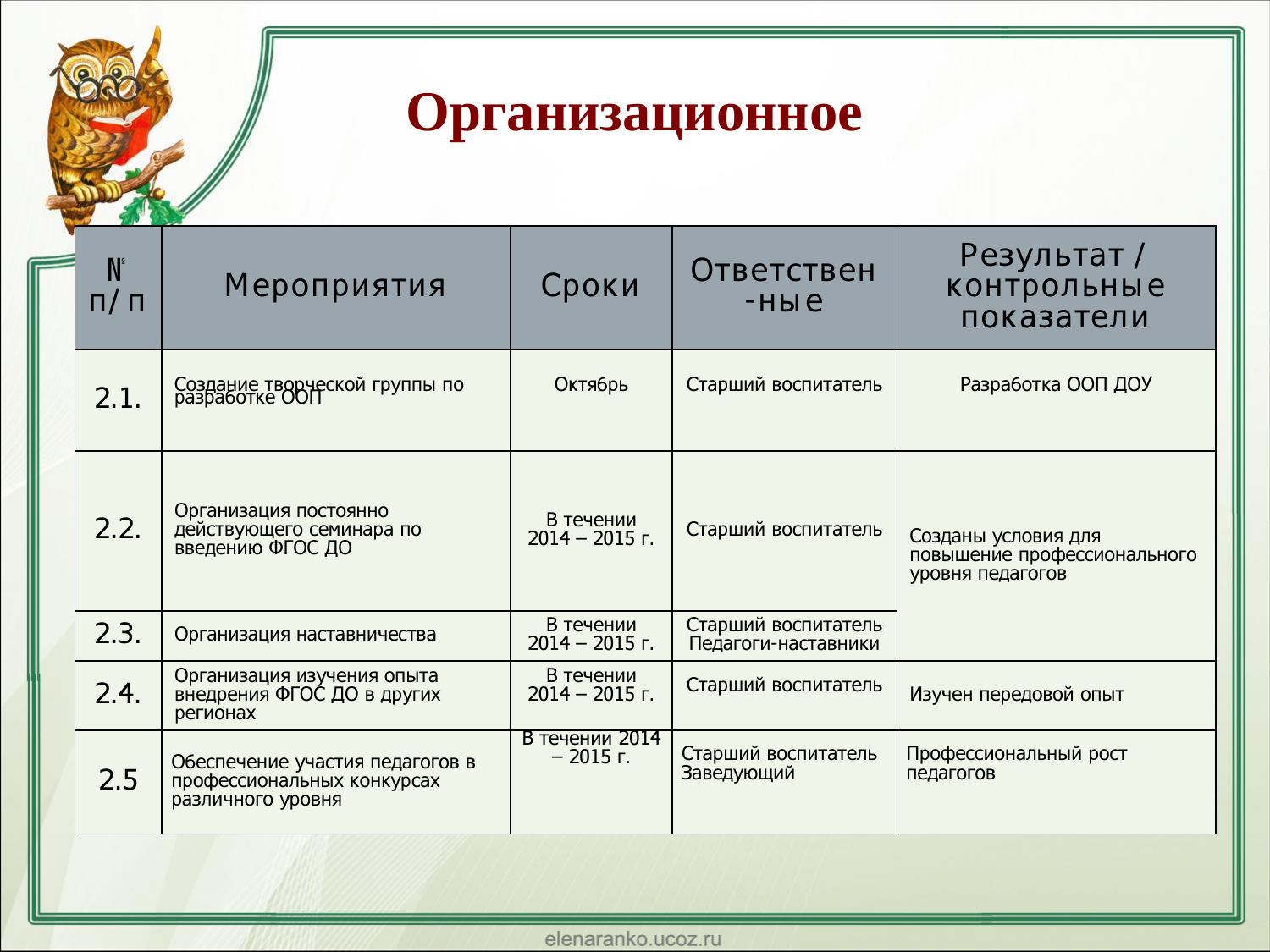

# Организационное
| № п/п | Мероприятия | Сроки | Ответствен-ные | Результат / контрольные показатели |
| --- | --- | --- | --- | --- |
| 2.1. | Создание творческой группы по разработке ООП | Октябрь | Старший воспитатель | Разработка ООП ДОУ |
| 2.2. | Организация постоянно действующего семинара по введению ФГОС ДО | В течении 2014 – 2015 г. | Старший воспитатель | Созданы условия для повышение профессионального уровня педагогов |
| 2.3. | Организация наставничества | В течении 2014 – 2015 г. | Старший воспитатель Педагоги-наставники |  |
| 2.4. | Организация изучения опыта внедрения ФГОС ДО в других регионах | В течении 2014 – 2015 г. | Старший воспитатель | Изучен передовой опыт |
| 2.5 | Обеспечение участия педагогов в профессиональных конкурсах различного уровня | В течении 2014 – 2015 г. | Старший воспитатель Заведующий | Профессиональный рост педагогов |